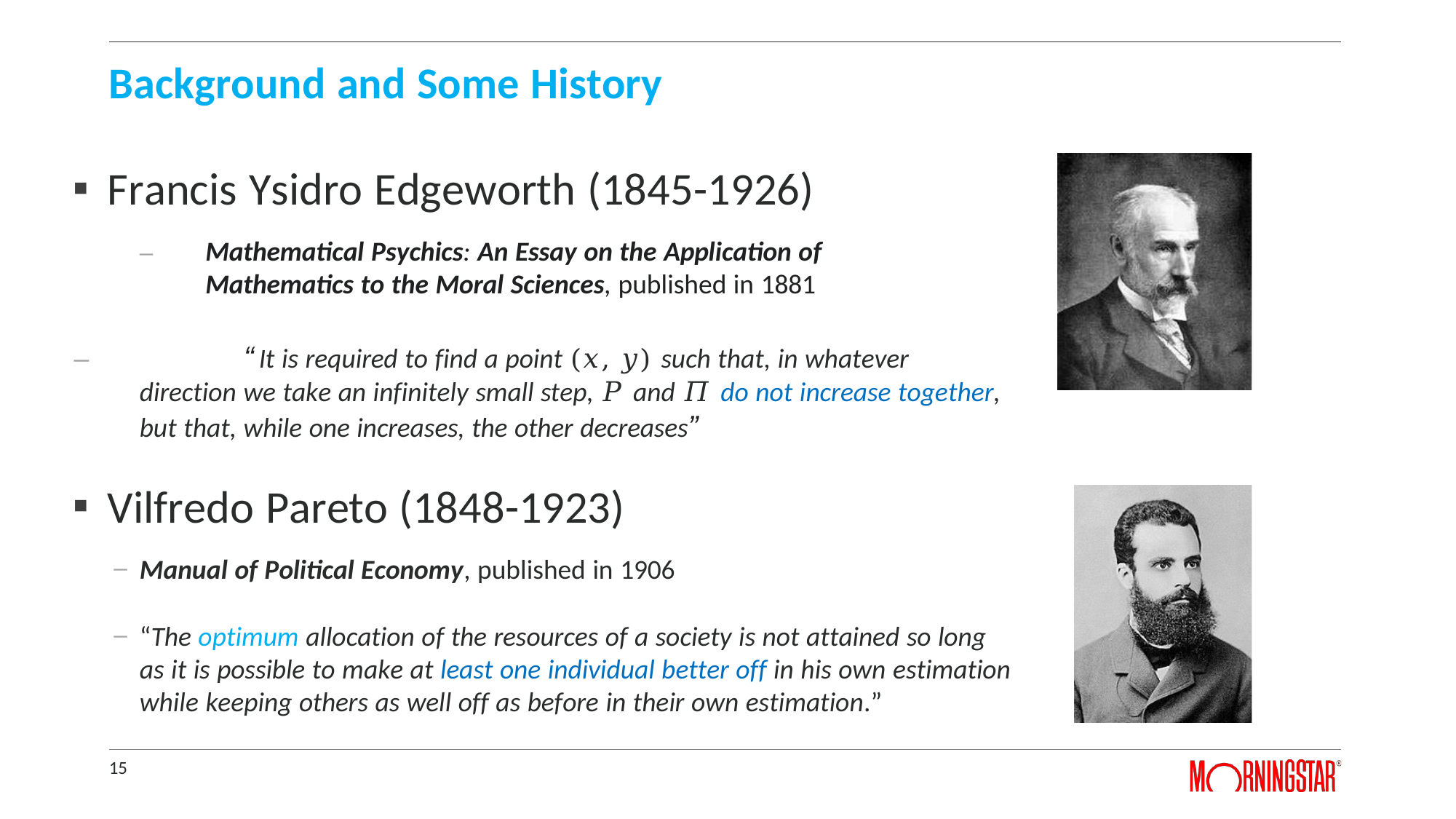

# Background and Some History

Francis Ysidro Edgeworth (1845-1926)
–	Mathematical Psychics: An Essay on the Application of Mathematics to the Moral Sciences, published in 1881

–	“It is required to find a point (𝑥, 𝑦) such that, in whatever direction we take an infinitely small step, 𝑃 and 𝛱 do not increase together, but that, while one increases, the other decreases”

Vilfredo Pareto (1848-1923)
Manual of Political Economy, published in 1906

“The optimum allocation of the resources of a society is not attained so long as it is possible to make at least one individual better off in his own estimation while keeping others as well off as before in their own estimation.”

15